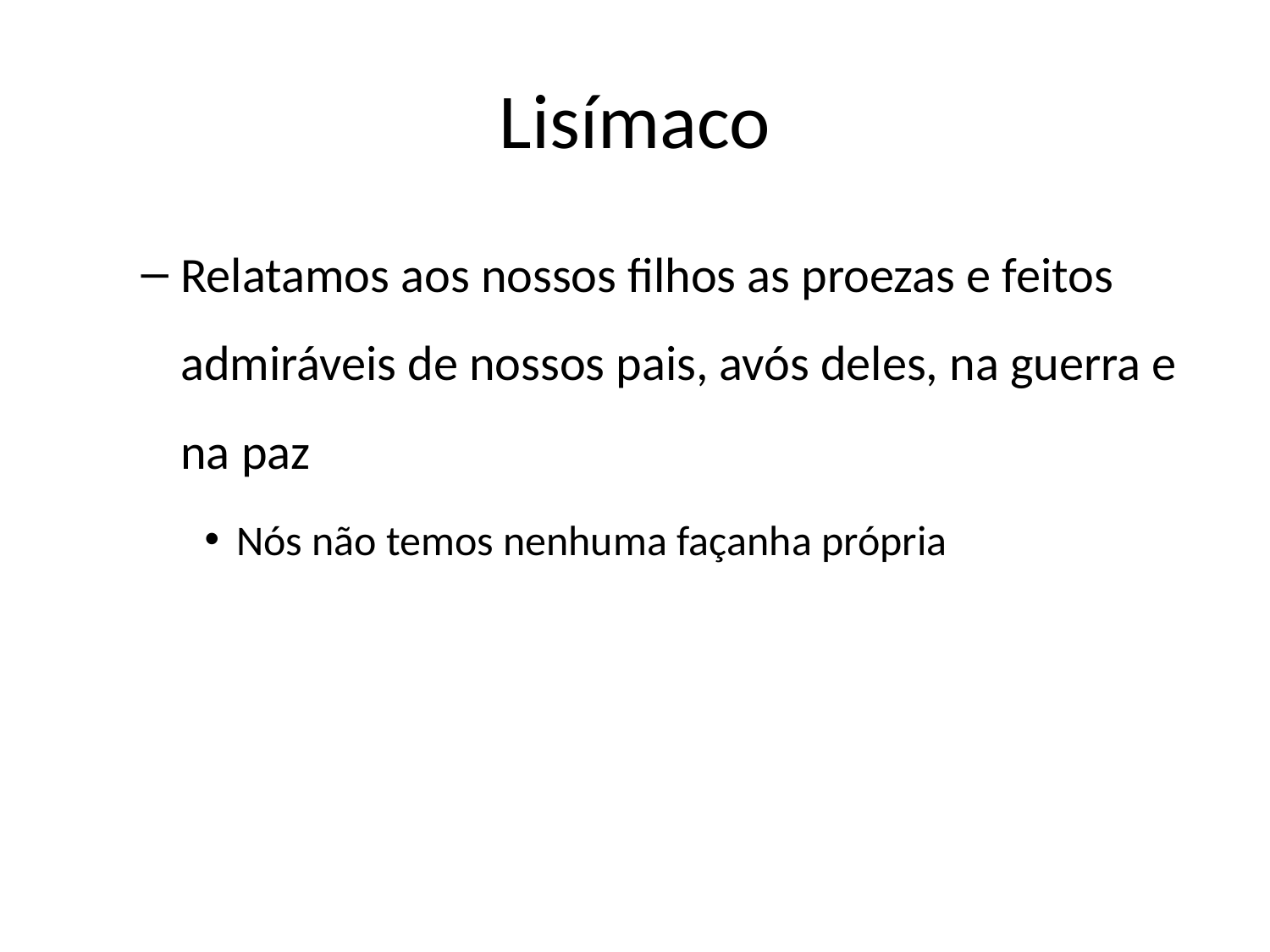

Relatamos aos nossos filhos as proezas e feitos admiráveis de nossos pais, avós deles, na guerra e na paz
Nós não temos nenhuma façanha própria
# Lisímaco